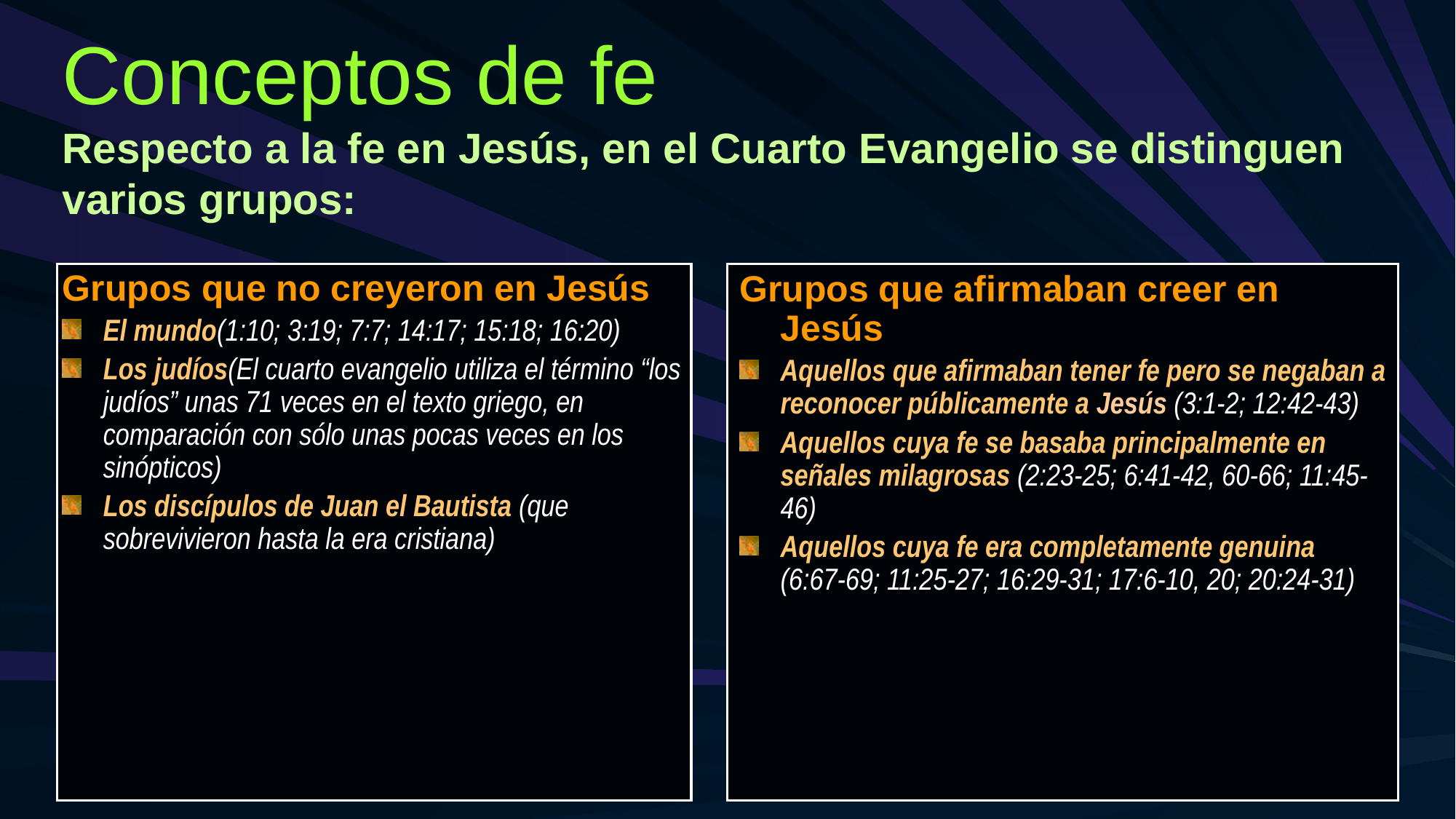

# Conceptos de fe Respecto a la fe en Jesús, en el Cuarto Evangelio se distinguen varios grupos:
Grupos que no creyeron en Jesús
El mundo(1:10; 3:19; 7:7; 14:17; 15:18; 16:20)
Los judíos(El cuarto evangelio utiliza el término “los judíos” unas 71 veces en el texto griego, en comparación con sólo unas pocas veces en los sinópticos)
Los discípulos de Juan el Bautista (que sobrevivieron hasta la era cristiana)

Grupos que afirmaban creer en Jesús
Aquellos que afirmaban tener fe pero se negaban a reconocer públicamente a Jesús (3:1-2; 12:42-43)
Aquellos cuya fe se basaba principalmente en señales milagrosas (2:23-25; 6:41-42, 60-66; 11:45-46)
Aquellos cuya fe era completamente genuina (6:67-69; 11:25-27; 16:29-31; 17:6-10, 20; 20:24-31)
212